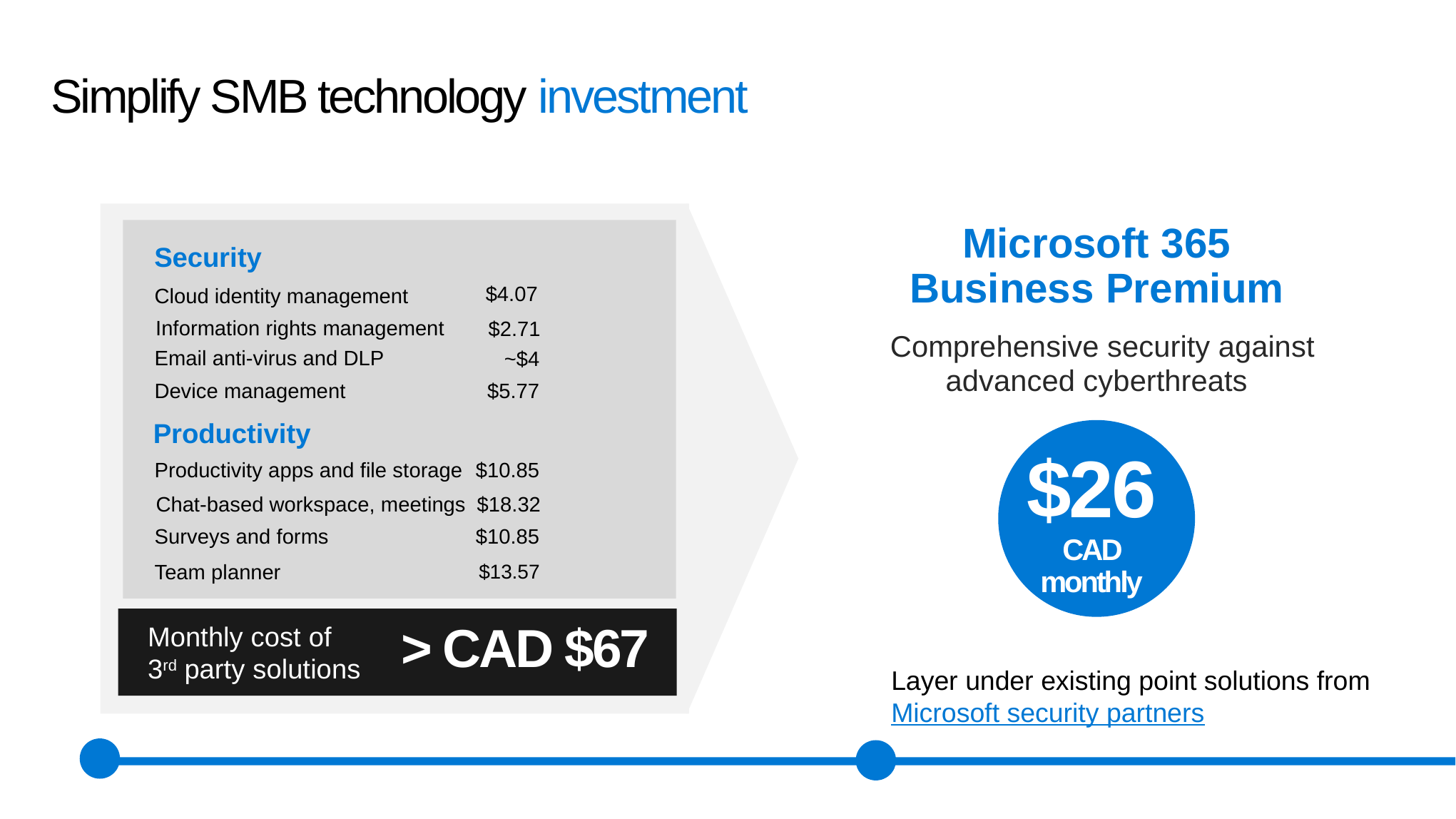

# Simplify SMB technology investment

> CAD $67

Monthly cost of
3rd party solutions
Security

Information rights management
$2.71
Email anti-virus and DLP
~$4
Device management
$5.77

Productivity
Productivity apps and file storage
$10.85
Chat-based workspace, meetings
$18.32
Surveys and forms
$10.85
Team planner
$13.57
Cloud identity management
$4.07
Microsoft 365 Business Premium
 Comprehensive security against advanced cyberthreats

$26 CAD monthly
Layer under existing point solutions from Microsoft security partners